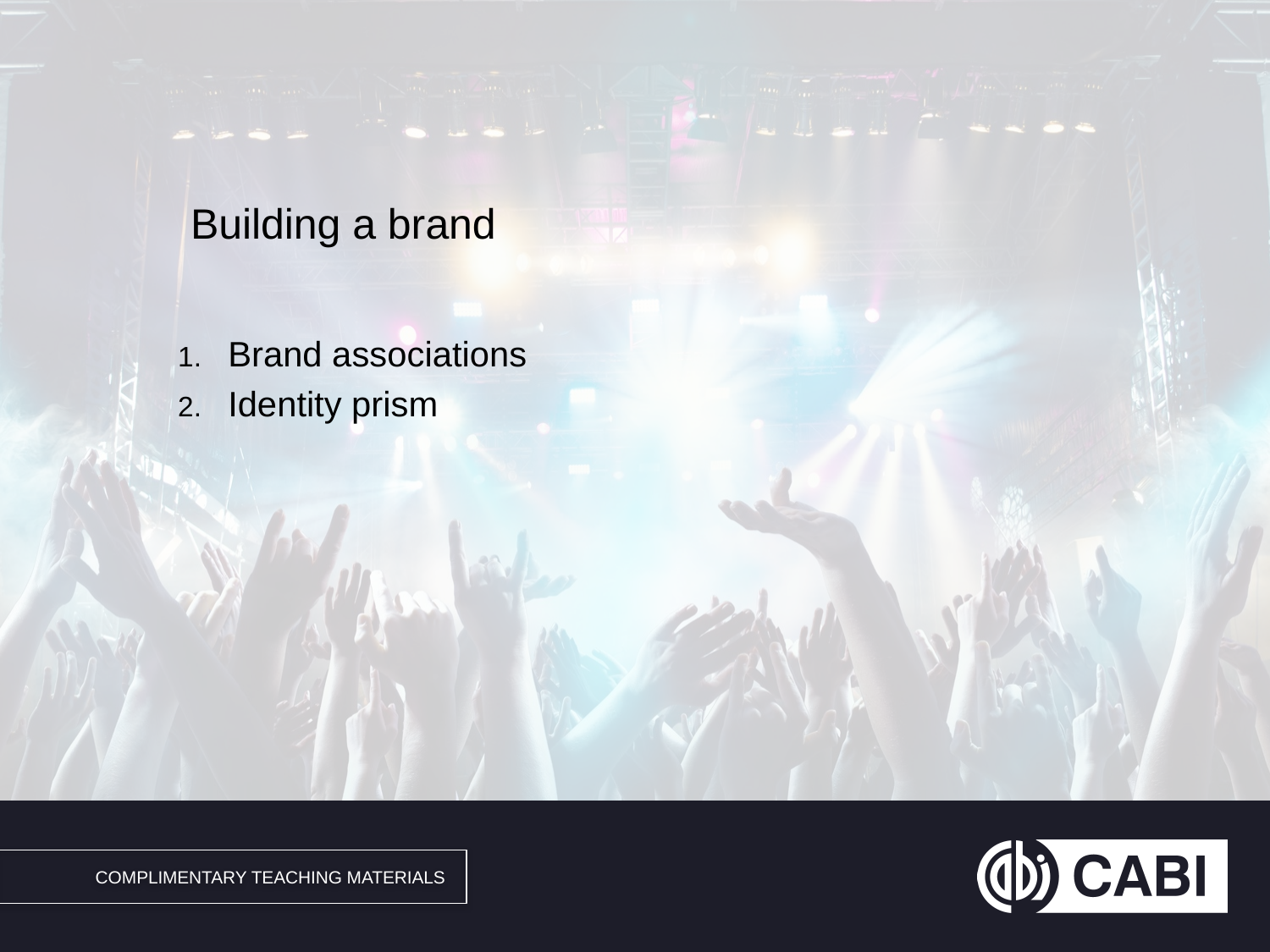

#
 Building a brand

Brand associations
Identity prism